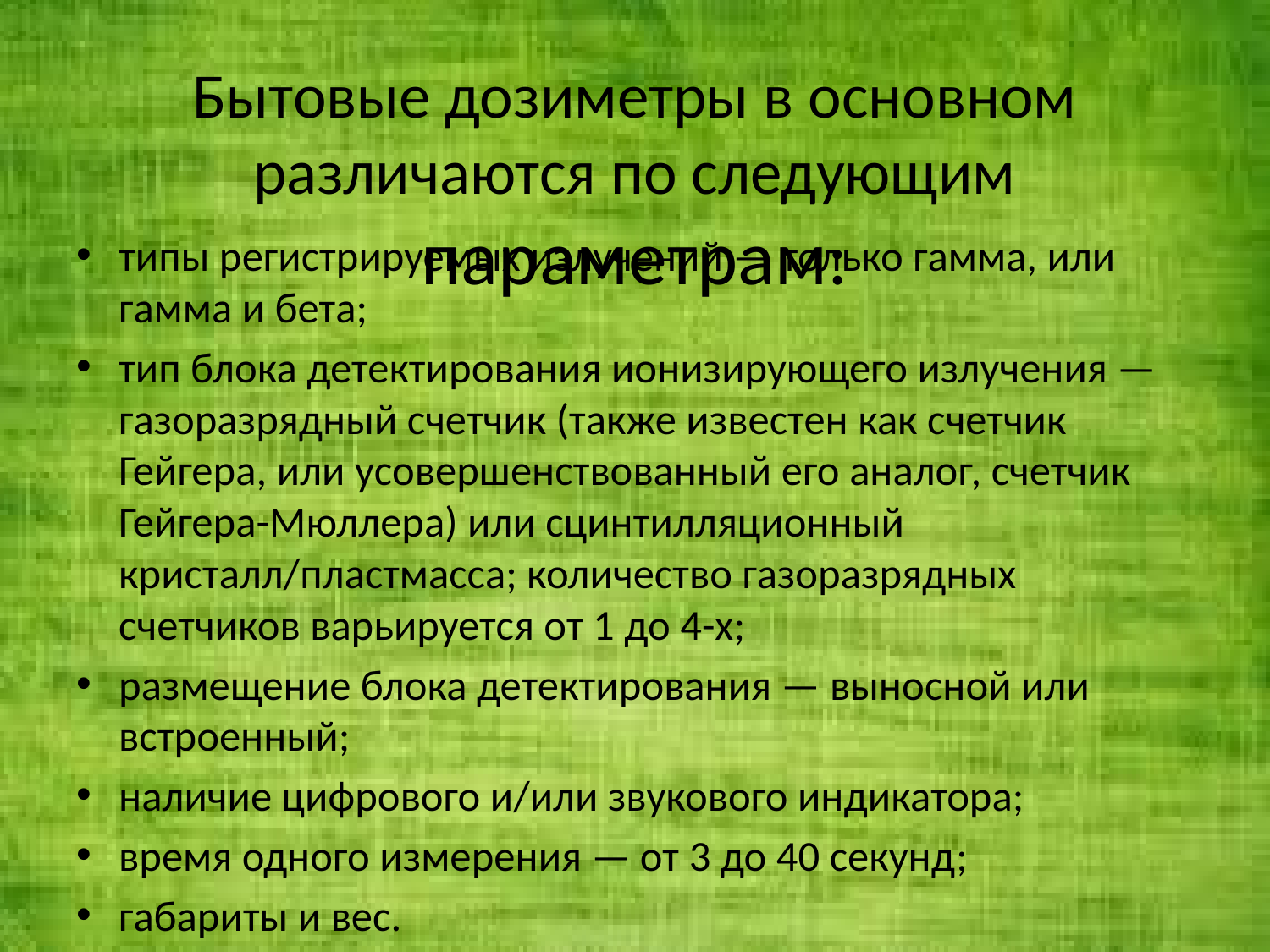

# Бытовые дозиметры в основном различаются по следующим параметрам:
типы регистрируемых излучений — только гамма, или гамма и бета;
тип блока детектирования ионизирующего излучения — газоразрядный счетчик (также известен как счетчик Гейгера, или усовершенствованный его аналог, счетчик Гейгера-Мюллера) или сцинтилляционный кристалл/пластмасса; количество газоразрядных счетчиков варьируется от 1 до 4-х;
размещение блока детектирования — выносной или встроенный;
наличие цифрового и/или звукового индикатора;
время одного измерения — от 3 до 40 секунд;
габариты и вес.